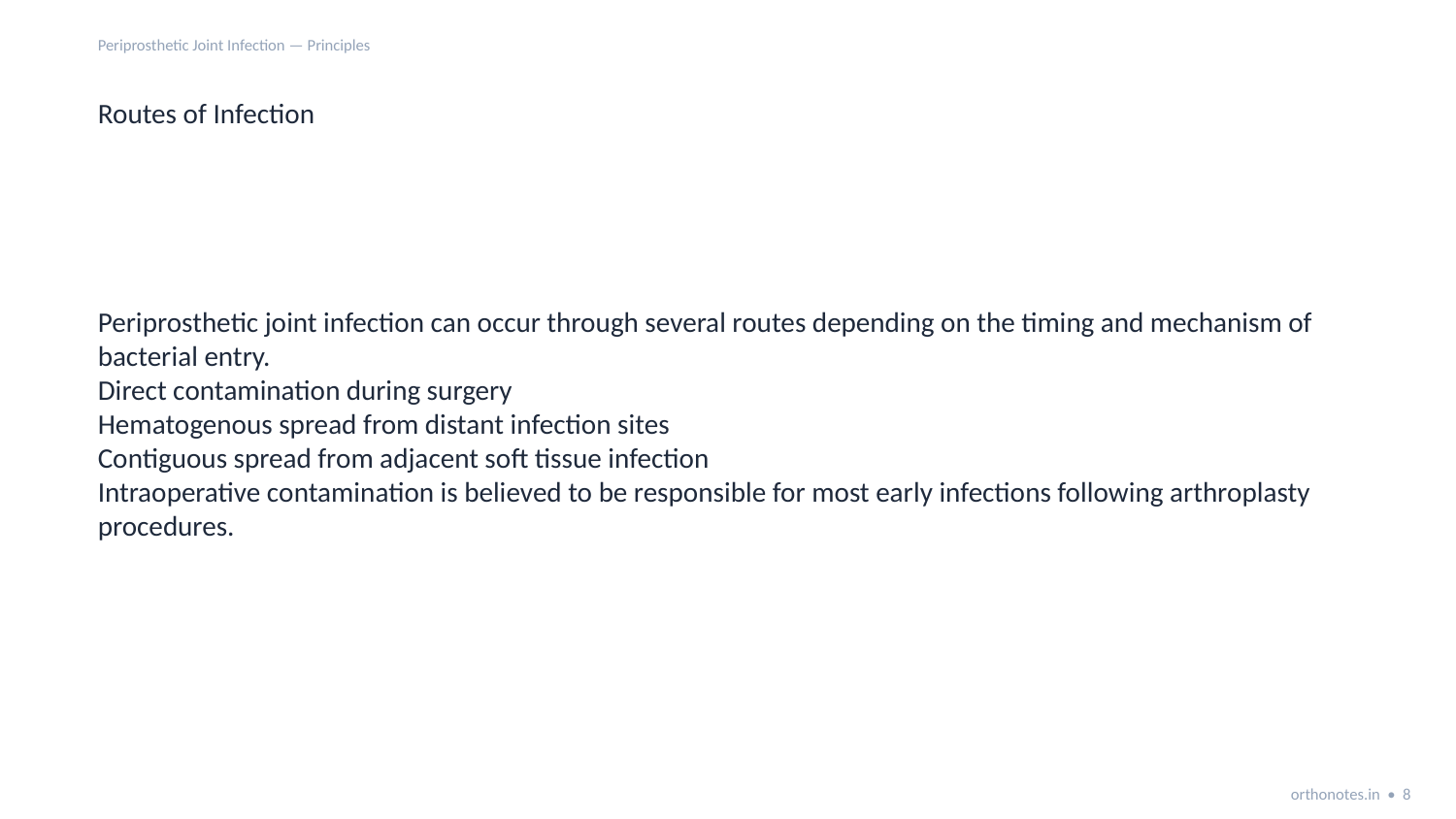

Periprosthetic Joint Infection — Principles
Routes of Infection
Periprosthetic joint infection can occur through several routes depending on the timing and mechanism of bacterial entry.
Direct contamination during surgery
Hematogenous spread from distant infection sites
Contiguous spread from adjacent soft tissue infection
Intraoperative contamination is believed to be responsible for most early infections following arthroplasty procedures.
orthonotes.in  •  8